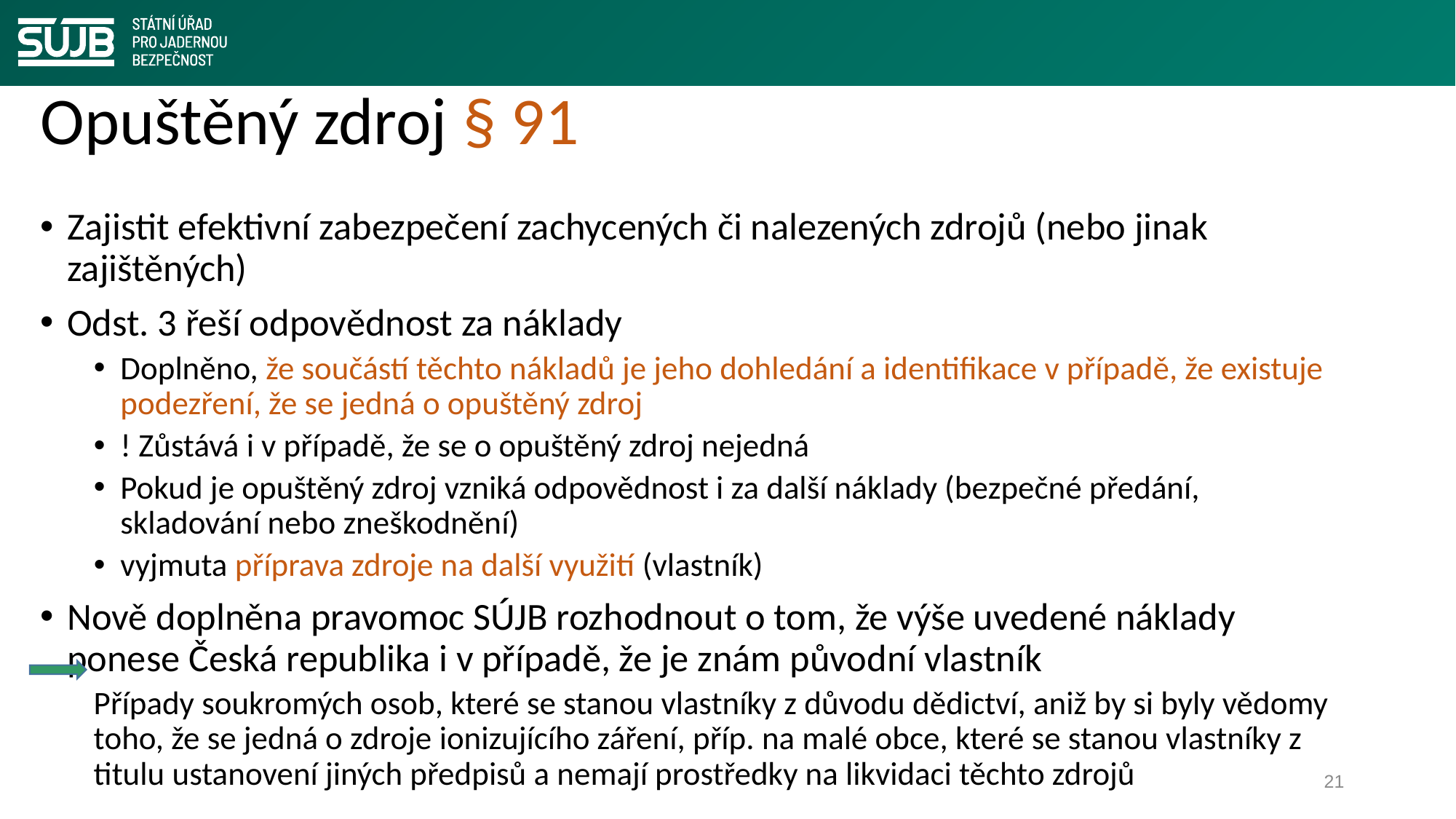

# Opuštěný zdroj § 91
Zajistit efektivní zabezpečení zachycených či nalezených zdrojů (nebo jinak zajištěných)
Odst. 3 řeší odpovědnost za náklady
Doplněno, že součástí těchto nákladů je jeho dohledání a identifikace v případě, že existuje podezření, že se jedná o opuštěný zdroj
! Zůstává i v případě, že se o opuštěný zdroj nejedná
Pokud je opuštěný zdroj vzniká odpovědnost i za další náklady (bezpečné předání, skladování nebo zneškodnění)
vyjmuta příprava zdroje na další využití (vlastník)
Nově doplněna pravomoc SÚJB rozhodnout o tom, že výše uvedené náklady ponese Česká republika i v případě, že je znám původní vlastník
Případy soukromých osob, které se stanou vlastníky z důvodu dědictví, aniž by si byly vědomy toho, že se jedná o zdroje ionizujícího záření, příp. na malé obce, které se stanou vlastníky z titulu ustanovení jiných předpisů a nemají prostředky na likvidaci těchto zdrojů

21